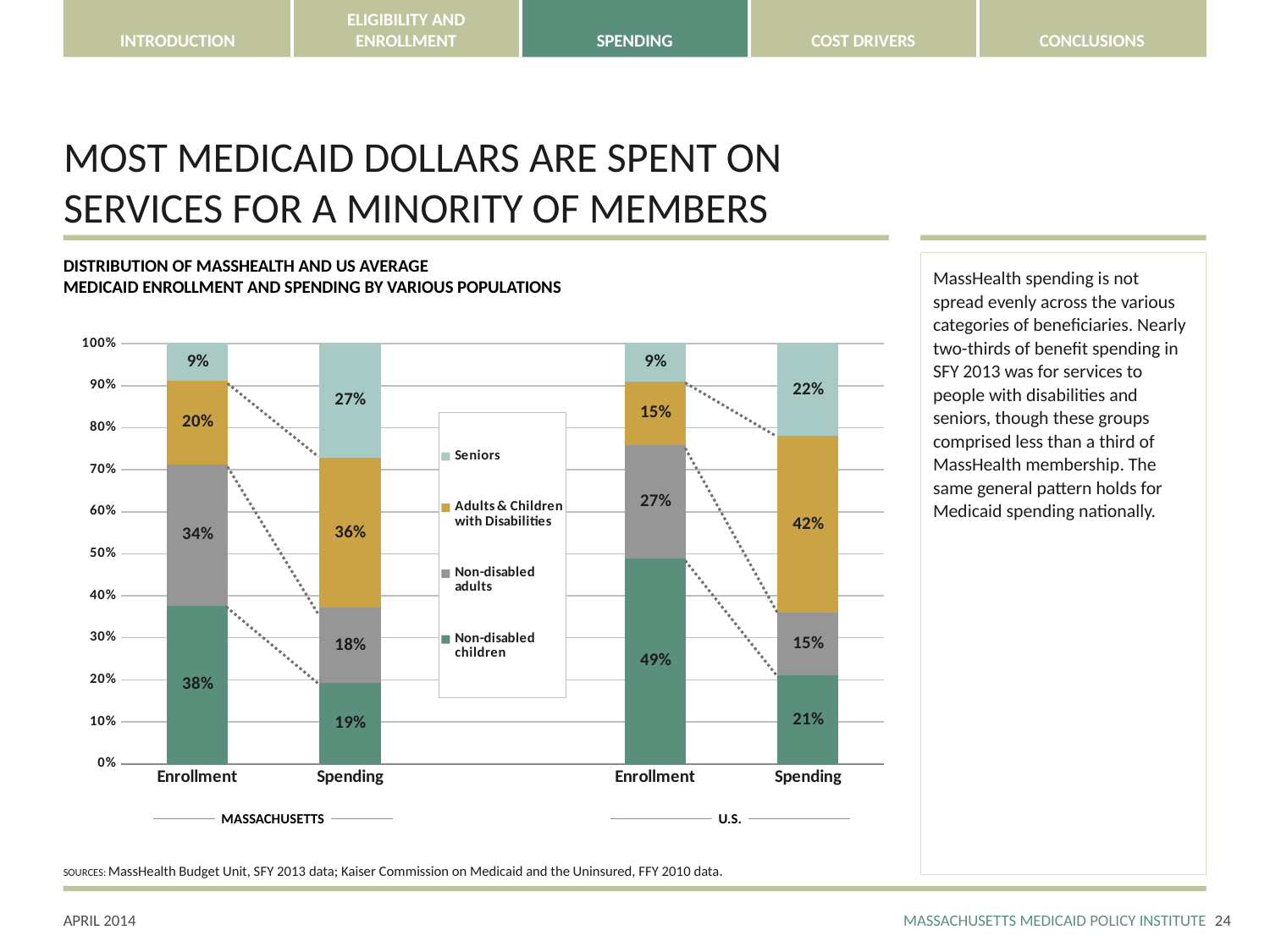

# MOST MEDICAID DOLLARS ARE SPENT ON SERVICES FOR A MINORITY OF MEMBERS

DISTRIBUTION OF MASSHEALTH AND US AVERAGE
MEDICAID ENROLLMENT AND SPENDING BY VARIOUS POPULATIONS
MassHealth spending is not spread evenly across the various categories of beneficiaries. Nearly two-thirds of benefit spending in SFY 2013 was for services to people with disabilities and seniors, though these groups comprised less than a third of MassHealth membership. The same general pattern holds for Medicaid spending nationally.

### Chart

| Category | Non-disabled children | Non-disabled adults | Adults & Children with Disabilities | Seniors |
|---|---|---|---|---|
| Enrollment | 0.38 | 0.34 | 0.2 | 0.09 |
| Spending | 0.1918769501913661 | 0.17976772473560673 | 0.35628757105380127 | 0.2713690784095521 |
| US KFF Data | None | None | None | None |
| Enrollment | 0.49 | 0.27 | 0.1525 | 0.09 |
| Spending | 0.21 | 0.15 | 0.42 | 0.22 |
MASSACHUSETTS
U.S.
SOURCES: MassHealth Budget Unit, SFY 2013 data; Kaiser Commission on Medicaid and the Uninsured, FFY 2010 data.
24